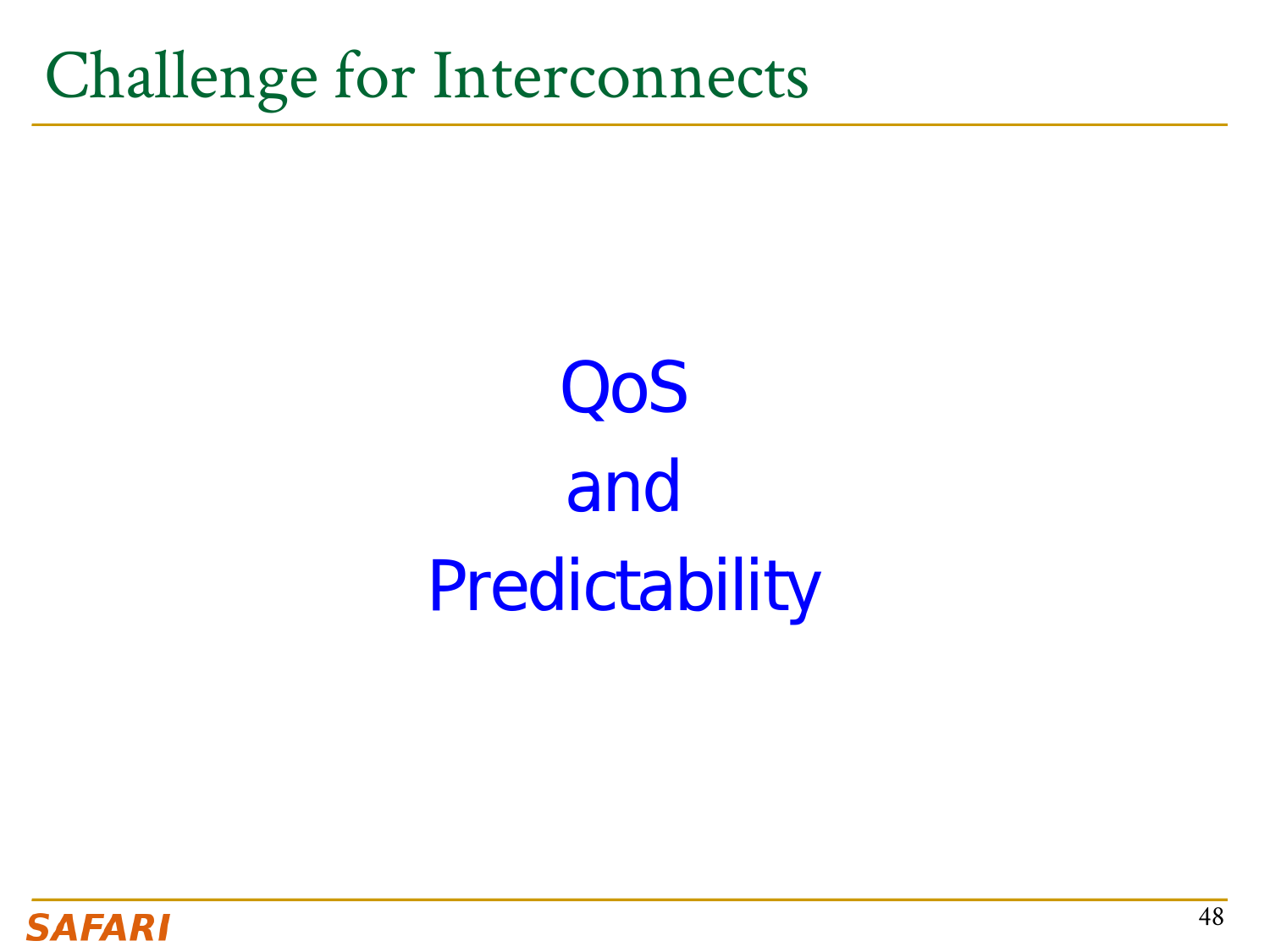

# Challenge for Interconnects
QoS
and
Predictability

48